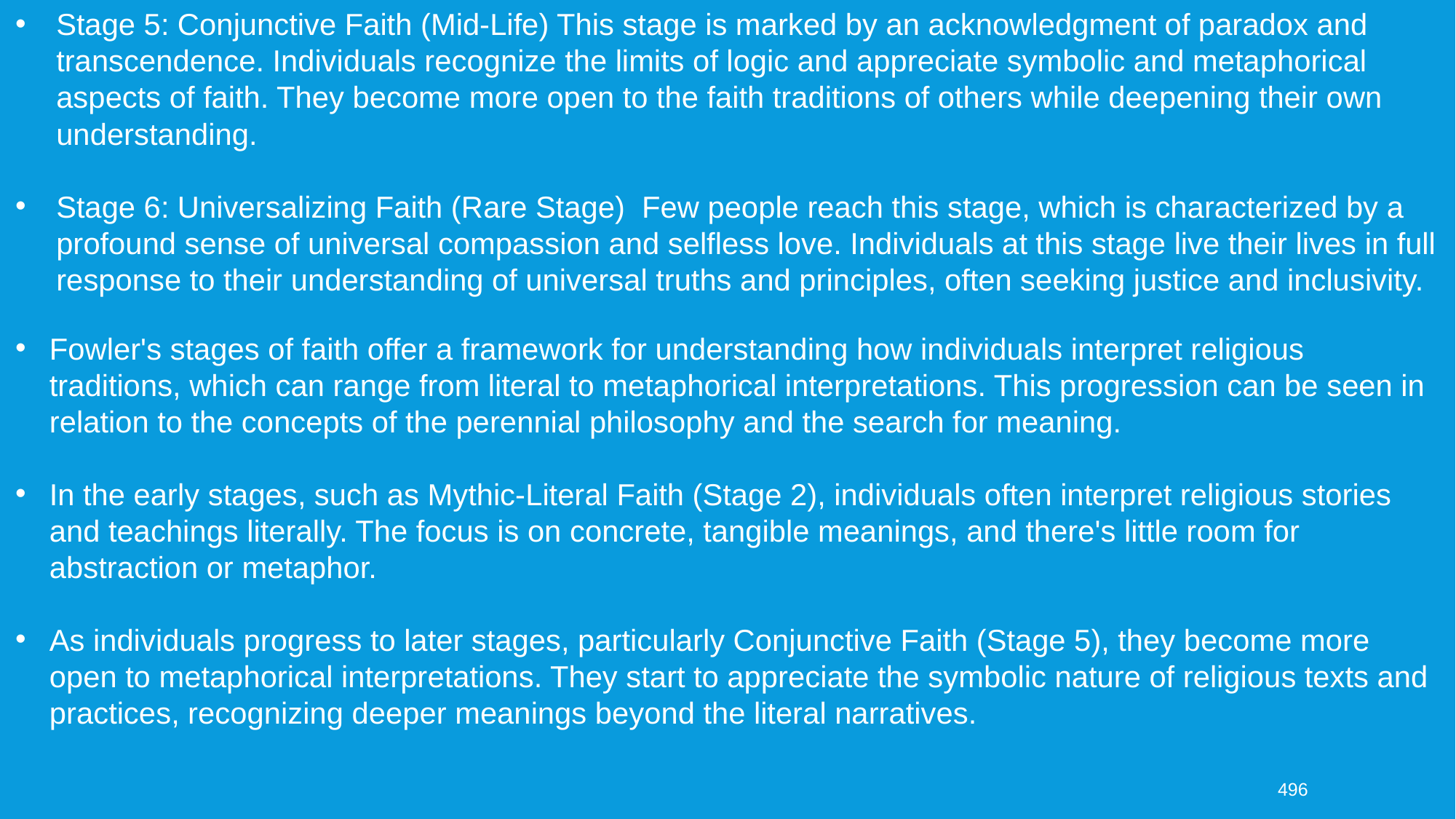

Stage 5: Conjunctive Faith (Mid-Life) This stage is marked by an acknowledgment of paradox and transcendence. Individuals recognize the limits of logic and appreciate symbolic and metaphorical aspects of faith. They become more open to the faith traditions of others while deepening their own understanding.

Stage 6: Universalizing Faith (Rare Stage)  Few people reach this stage, which is characterized by a profound sense of universal compassion and selfless love. Individuals at this stage live their lives in full response to their understanding of universal truths and principles, often seeking justice and inclusivity.

Fowler's stages of faith offer a framework for understanding how individuals interpret religious traditions, which can range from literal to metaphorical interpretations. This progression can be seen in relation to the concepts of the perennial philosophy and the search for meaning.

In the early stages, such as Mythic-Literal Faith (Stage 2), individuals often interpret religious stories and teachings literally. The focus is on concrete, tangible meanings, and there's little room for abstraction or metaphor.

As individuals progress to later stages, particularly Conjunctive Faith (Stage 5), they become more open to metaphorical interpretations. They start to appreciate the symbolic nature of religious texts and practices, recognizing deeper meanings beyond the literal narratives.

496